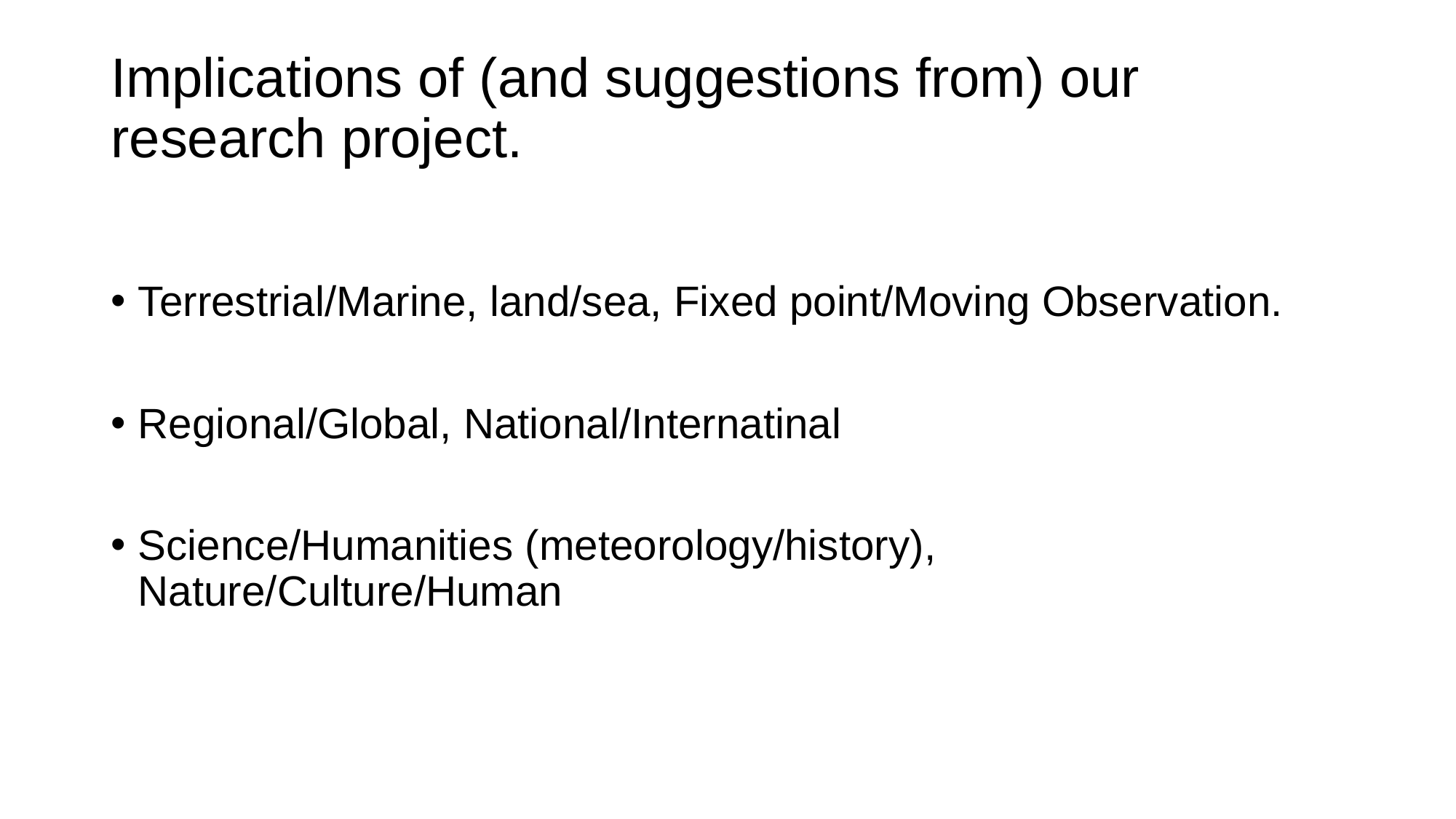

# Implications of (and suggestions from) our research project.
Terrestrial/Marine, land/sea, Fixed point/Moving Observation.

Regional/Global, National/Internatinal

Science/Humanities (meteorology/history), Nature/Culture/Human